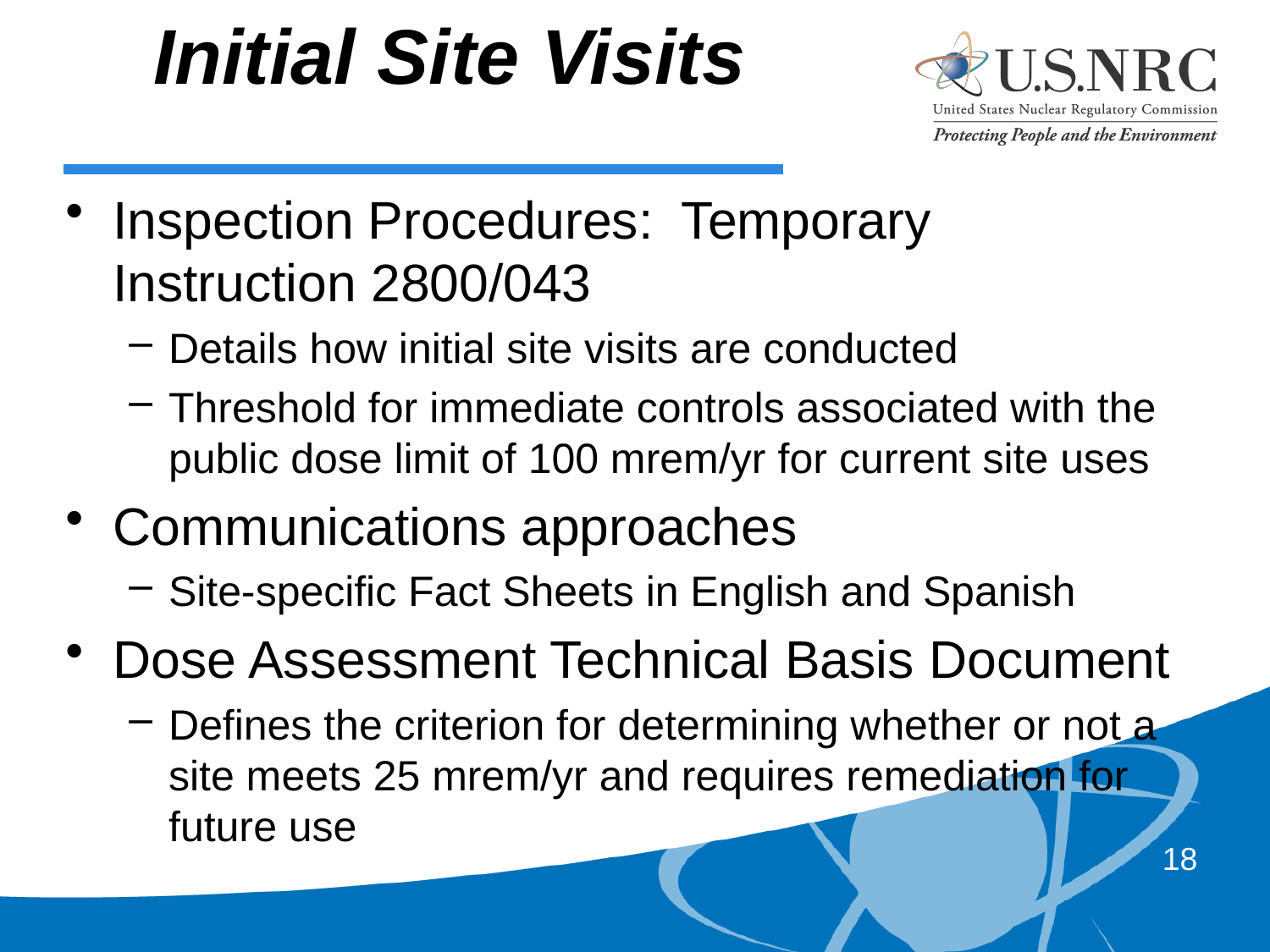

# Initial Site Visits
Inspection Procedures:  Temporary Instruction 2800/043
Details how initial site visits are conducted
Threshold for immediate controls associated with the public dose limit of 100 mrem/yr for current site uses
Communications approaches
Site-specific Fact Sheets in English and Spanish
Dose Assessment Technical Basis Document
Defines the criterion for determining whether or not a site meets 25 mrem/yr and requires remediation for future use

18